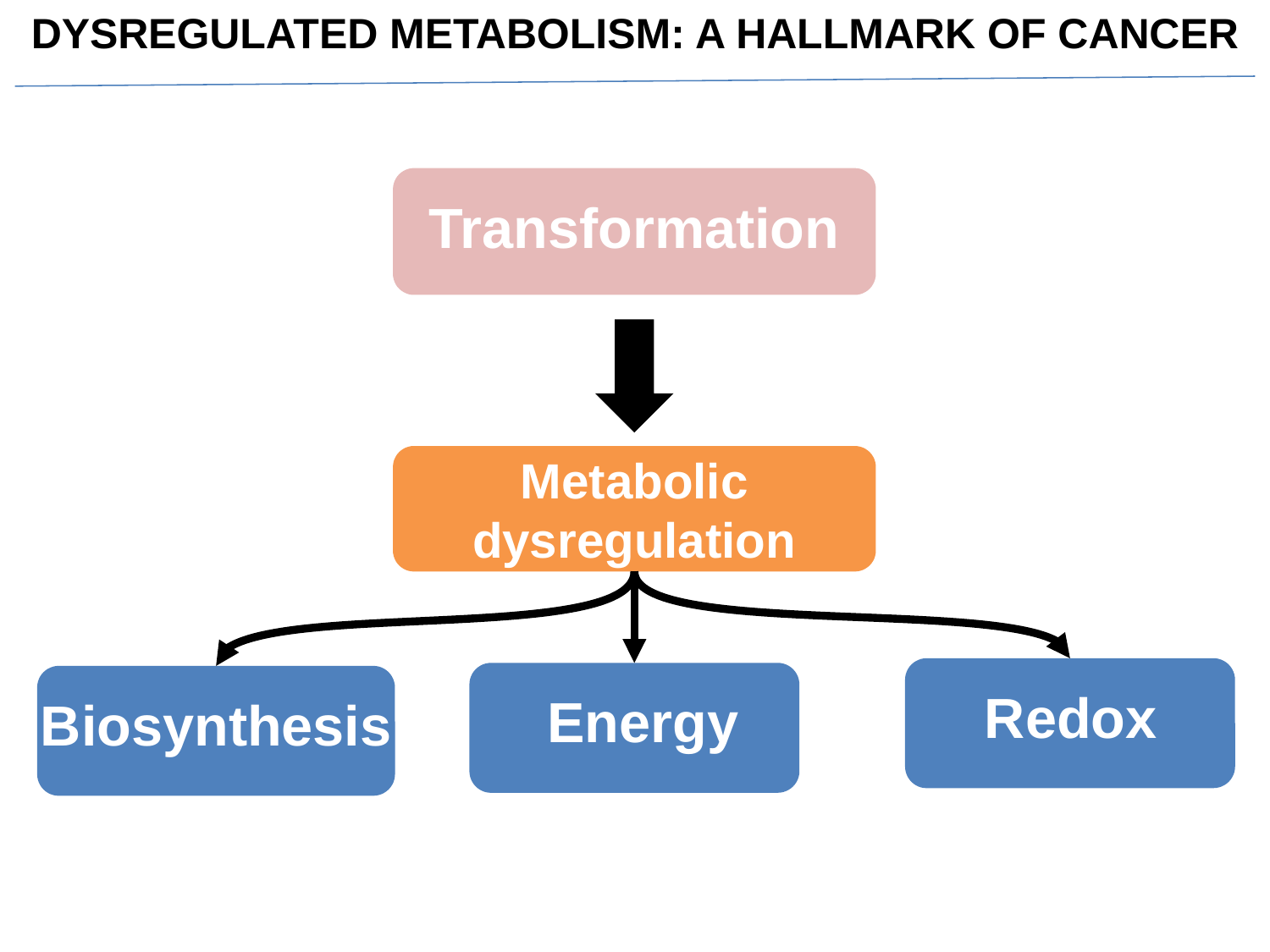

# DYSREGULATED METABOLISM: A HALLMARK OF CANCER

Transformation

Metabolic dysregulation

Redox
Energy
Biosynthesis